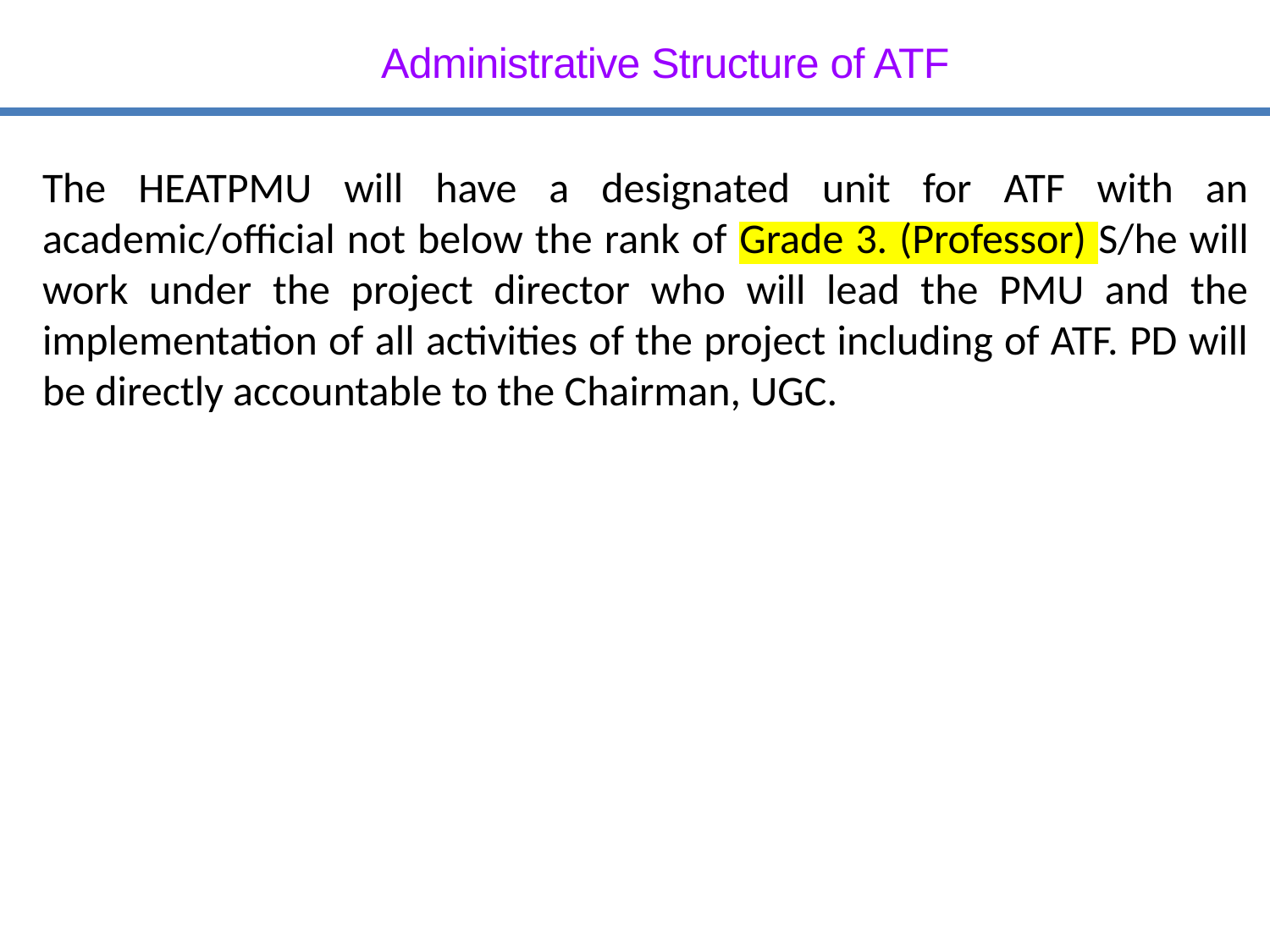

Administrative Structure of ATF
The HEATPMU will have a designated unit for ATF with an academic/official not below the rank of Grade 3. (Professor) S/he will work under the project director who will lead the PMU and the implementation of all activities of the project including of ATF. PD will be directly accountable to the Chairman, UGC.